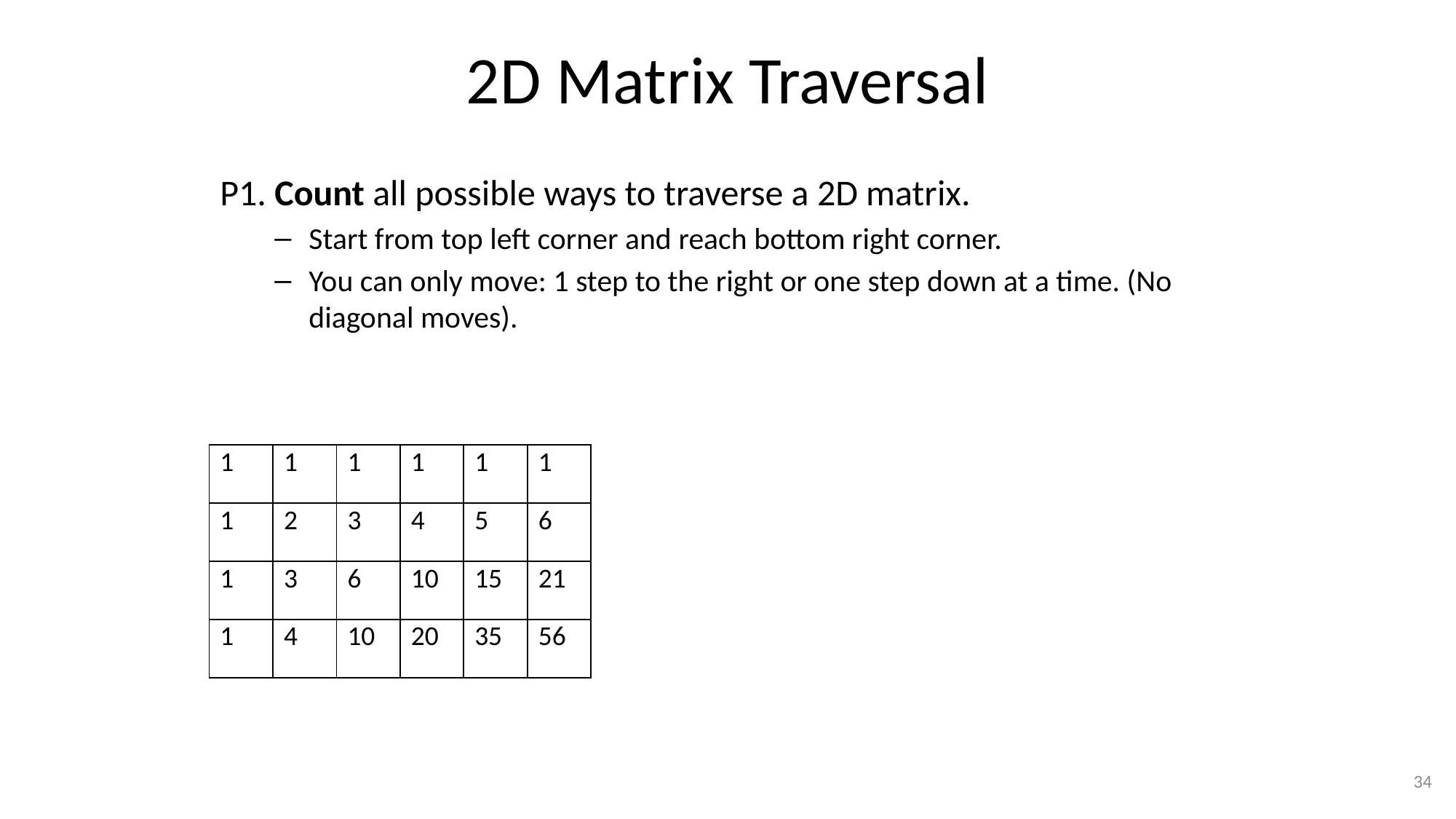

# 2D Matrix Traversal
P1. Count all possible ways to traverse a 2D matrix.
Start from top left corner and reach bottom right corner.
You can only move: 1 step to the right or one step down at a time. (No diagonal moves).

| 1 | 1 | 1 | 1 | 1 | 1 |
| --- | --- | --- | --- | --- | --- |
| 1 | 2 | 3 | 4 | 5 | 6 |
| 1 | 3 | 6 | 10 | 15 | 21 |
| 1 | 4 | 10 | 20 | 35 | 56 |
34